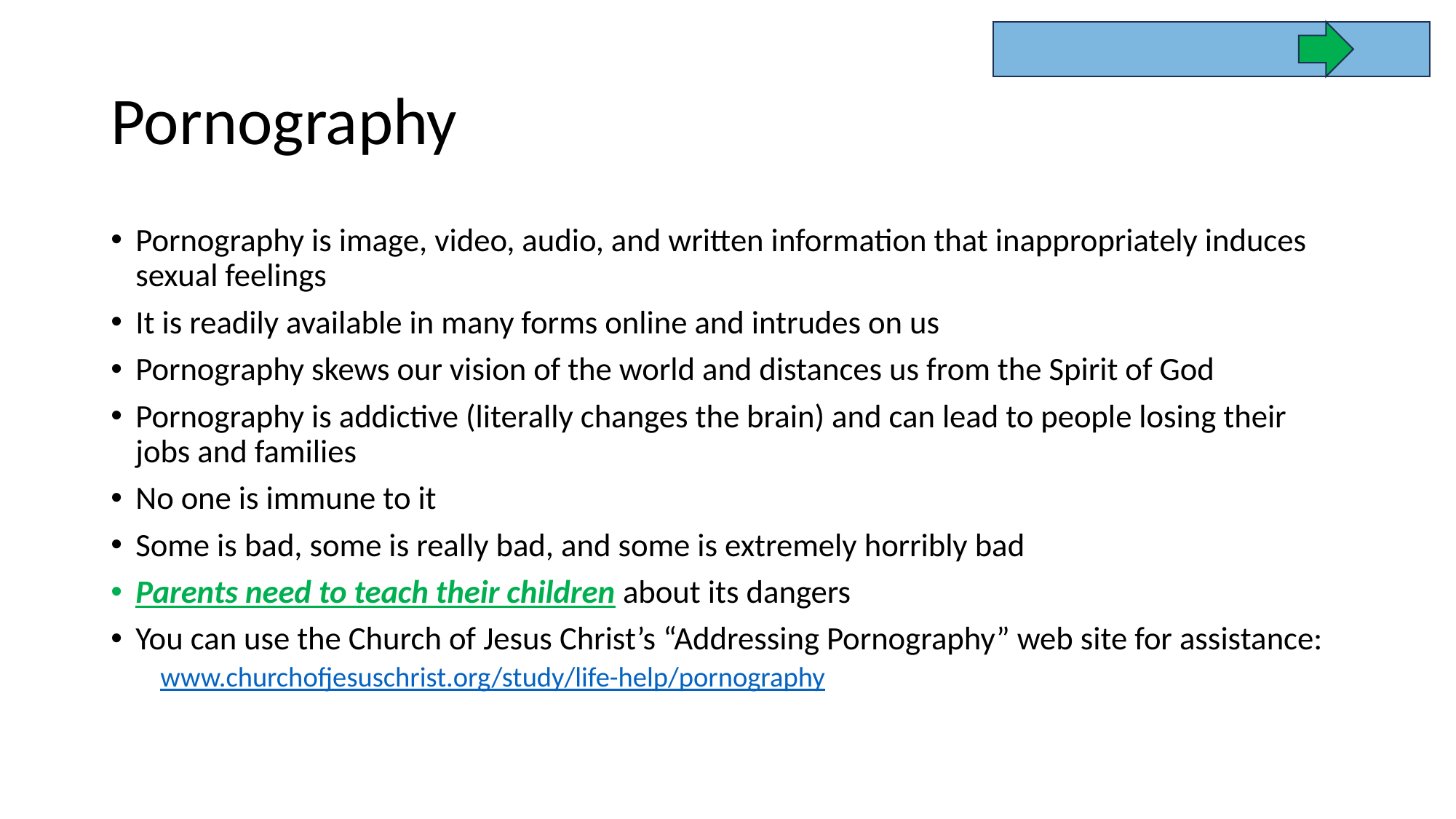

# Pornography
Pornography is image, video, audio, and written information that inappropriately induces sexual feelings
It is readily available in many forms online and intrudes on us
Pornography skews our vision of the world and distances us from the Spirit of God
Pornography is addictive (literally changes the brain) and can lead to people losing their jobs and families
No one is immune to it
Some is bad, some is really bad, and some is extremely horribly bad
Parents need to teach their children about its dangers
You can use the Church of Jesus Christ’s “Addressing Pornography” web site for assistance:
www.churchofjesuschrist.org/study/life-help/pornography